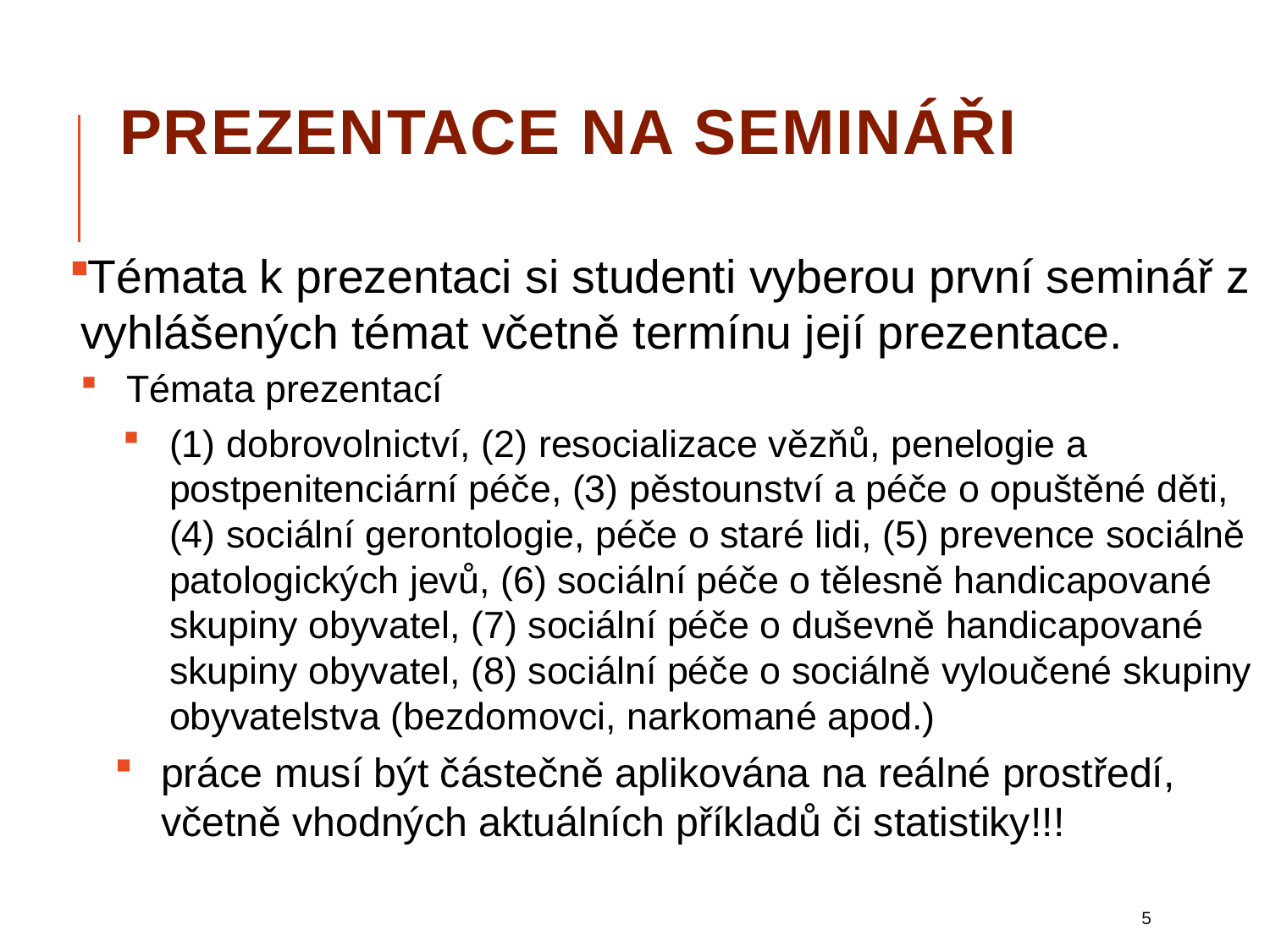

# Prezentace na semináři
Témata k prezentaci si studenti vyberou první seminář z vyhlášených témat včetně termínu její prezentace.
Témata prezentací
(1) dobrovolnictví, (2) resocializace vězňů, penelogie a postpenitenciární péče, (3) pěstounství a péče o opuštěné děti, (4) sociální gerontologie, péče o staré lidi, (5) prevence sociálně patologických jevů, (6) sociální péče o tělesně handicapované skupiny obyvatel, (7) sociální péče o duševně handicapované skupiny obyvatel, (8) sociální péče o sociálně vyloučené skupiny obyvatelstva (bezdomovci, narkomané apod.)
práce musí být částečně aplikována na reálné prostředí, včetně vhodných aktuálních příkladů či statistiky!!!
5